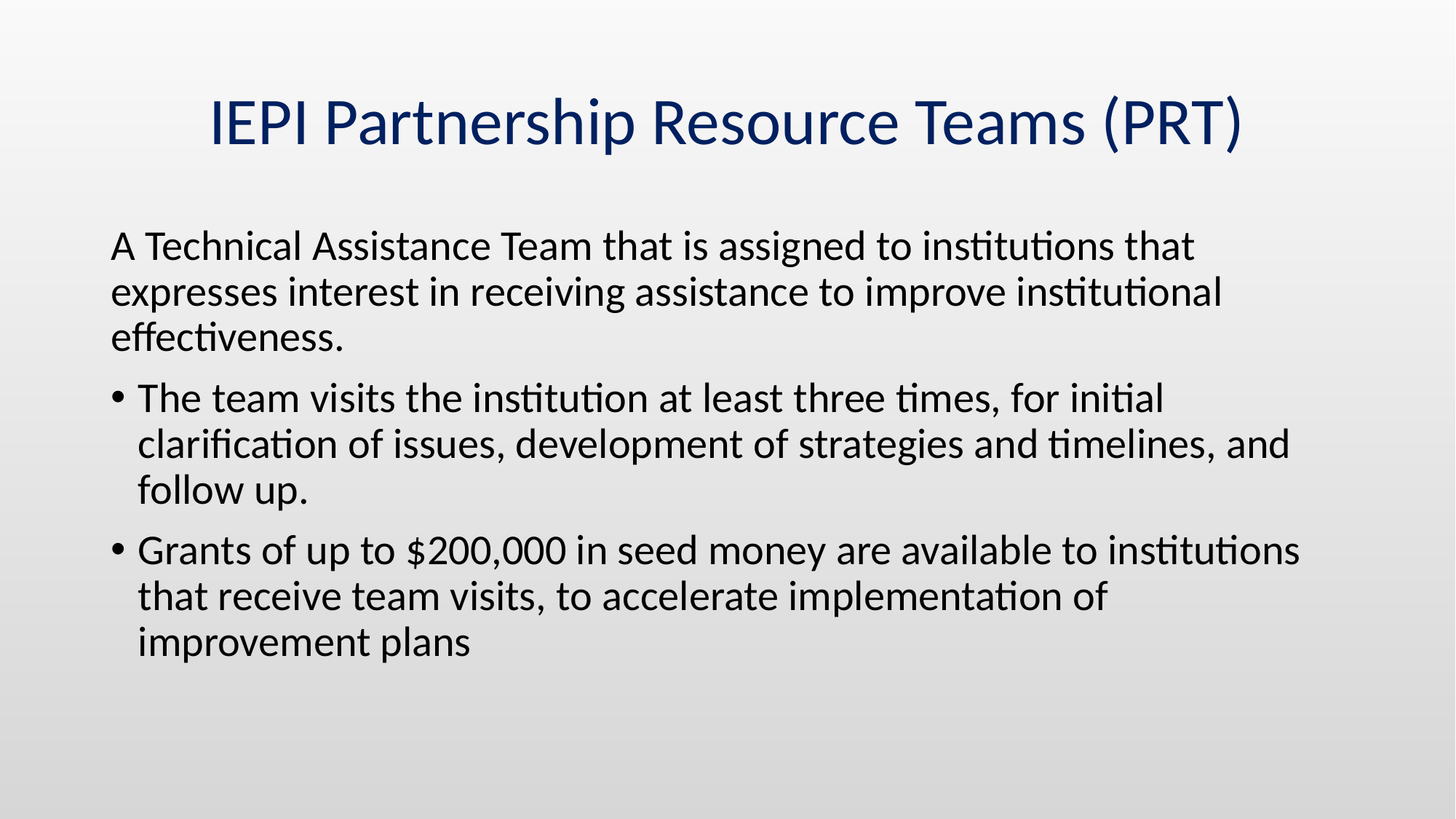

# IEPI Partnership Resource Teams (PRT)
A Technical Assistance Team that is assigned to institutions that expresses interest in receiving assistance to improve institutional effectiveness.
The team visits the institution at least three times, for initial clarification of issues, development of strategies and timelines, and follow up.
Grants of up to $200,000 in seed money are available to institutions that receive team visits, to accelerate implementation of improvement plans